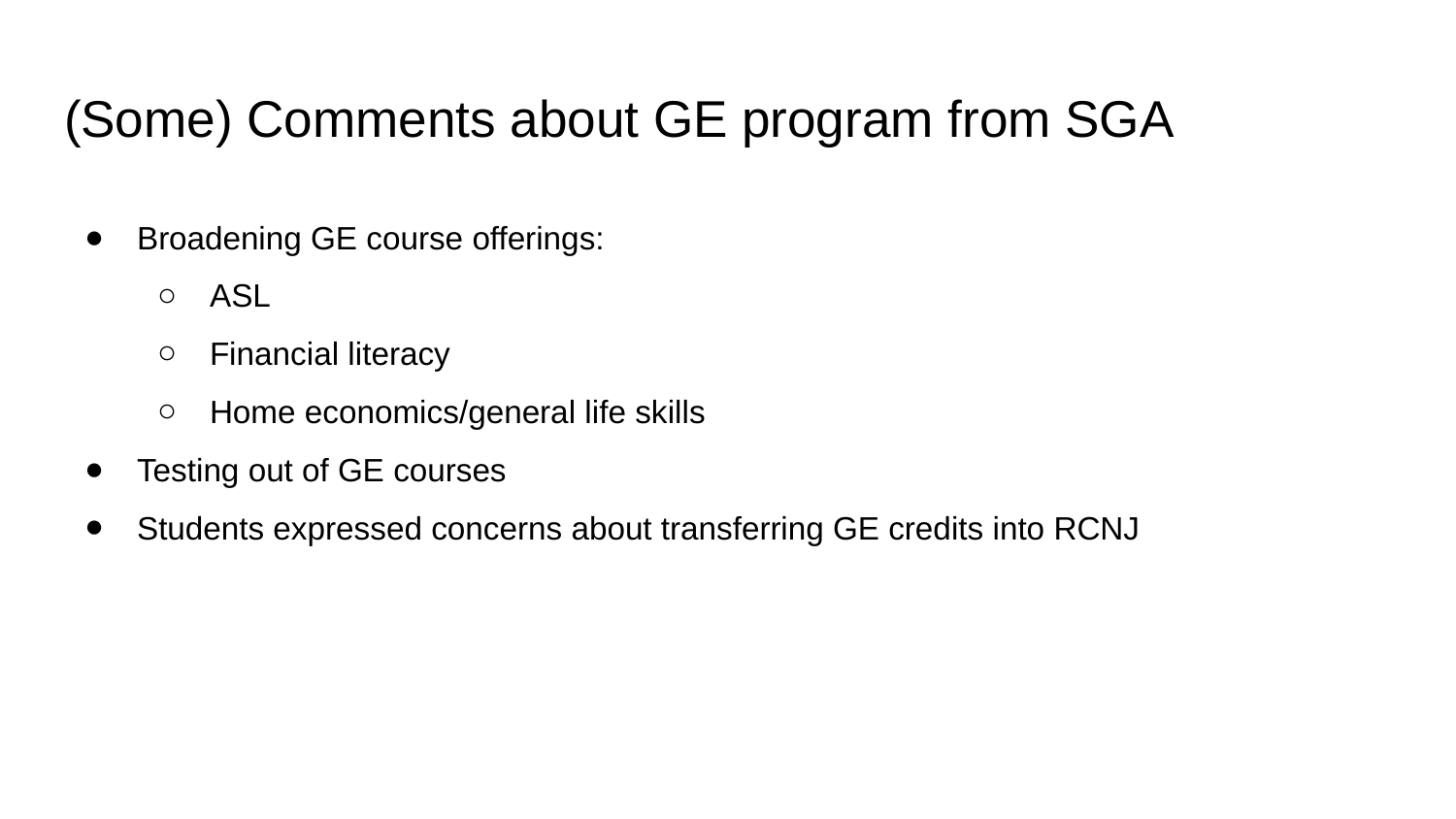

# (Some) Comments about GE program from SGA
Broadening GE course offerings:
ASL
Financial literacy
Home economics/general life skills
Testing out of GE courses
Students expressed concerns about transferring GE credits into RCNJ